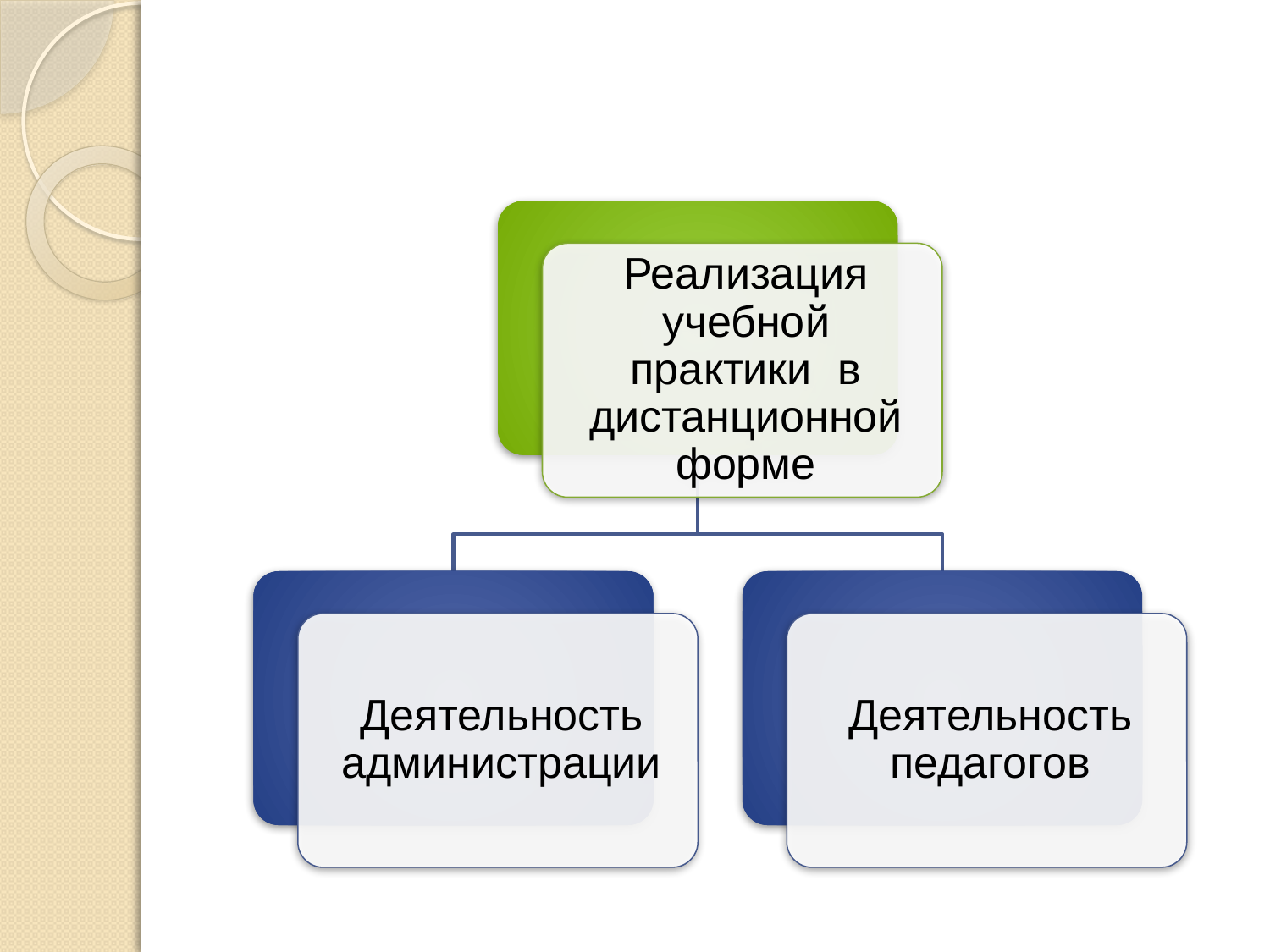

#
Реализация учебной практики  в дистанционной форме
Деятельность администрации
Деятельность педагогов